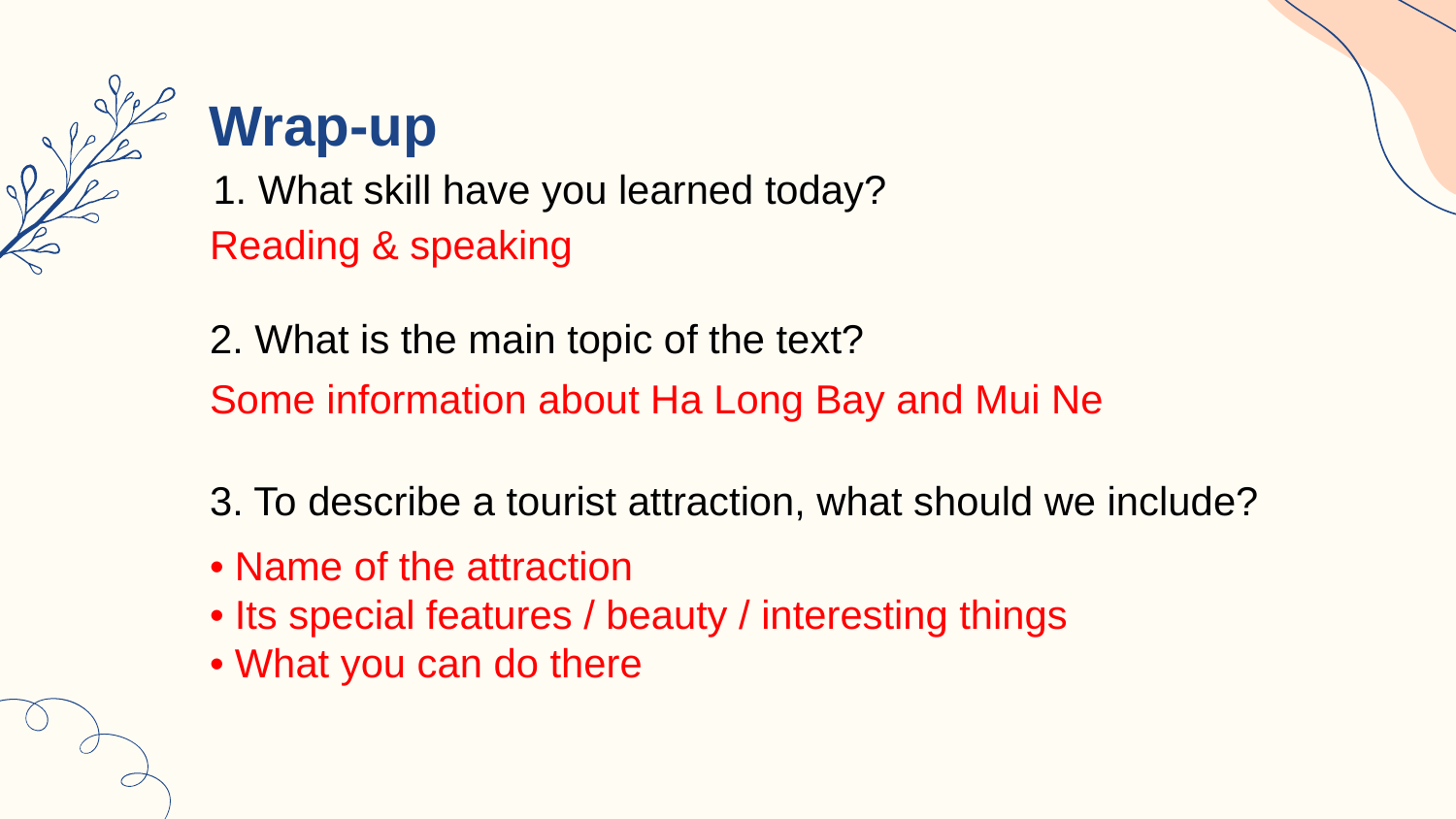

Wrap-up
1. What skill have you learned today?
Reading & speaking
2. What is the main topic of the text?
Some information about Ha Long Bay and Mui Ne
3. To describe a tourist attraction, what should we include?
• Name of the attraction
• Its special features / beauty / interesting things
• What you can do there